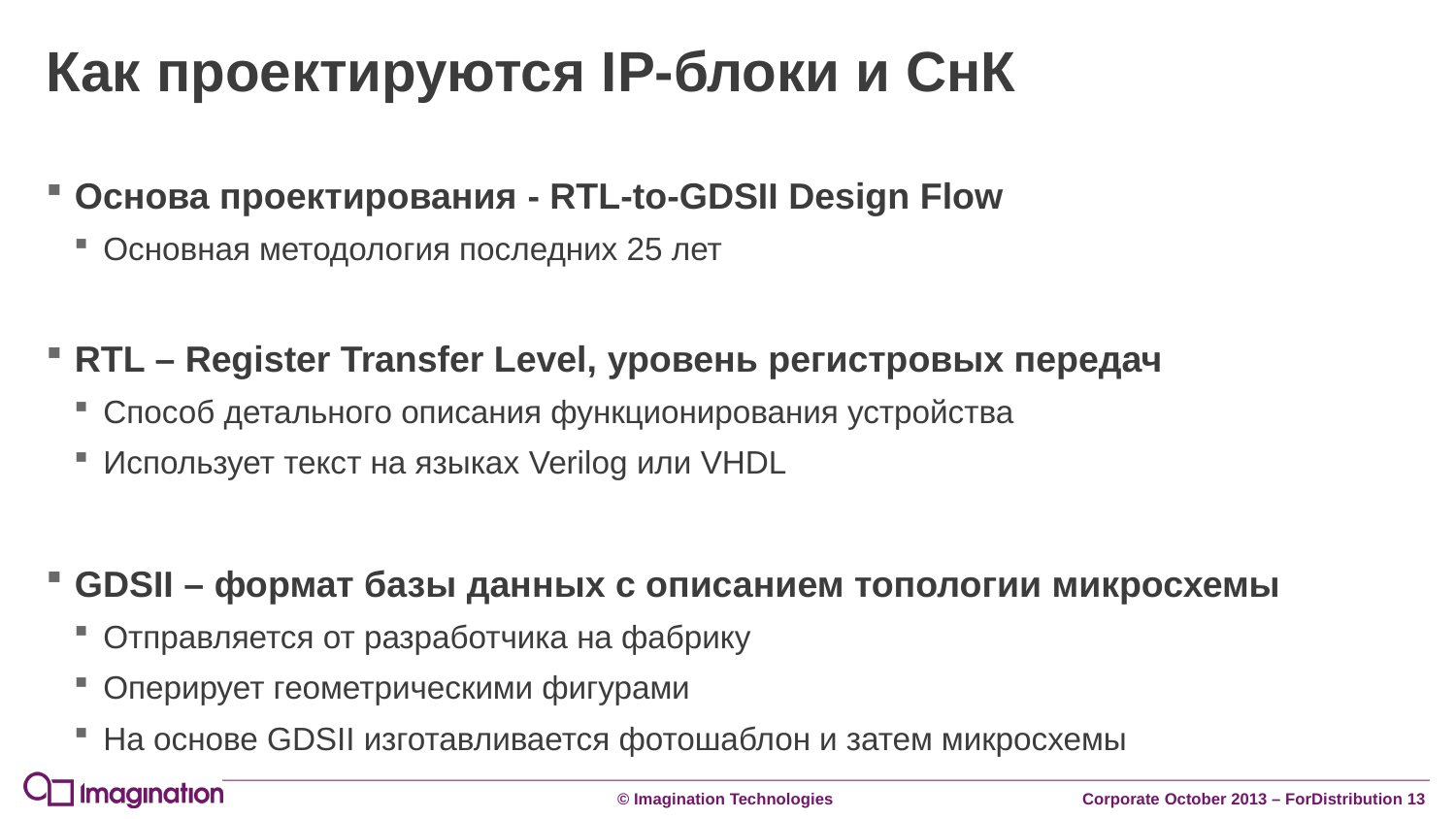

# Как проектируются IP-блоки и СнК

Основа проектирования - RTL-to-GDSII Design Flow
Основная методология последних 25 лет

RTL – Register Transfer Level, уровень регистровых передач
Способ детального описания функционирования устройства
Использует текст на языках Verilog или VHDL

GDSII – формат базы данных с описанием топологии микросхемы
Отправляется от разработчика на фабрику
Оперирует геометрическими фигурами
На основе GDSII изготавливается фотошаблон и затем микросхемы